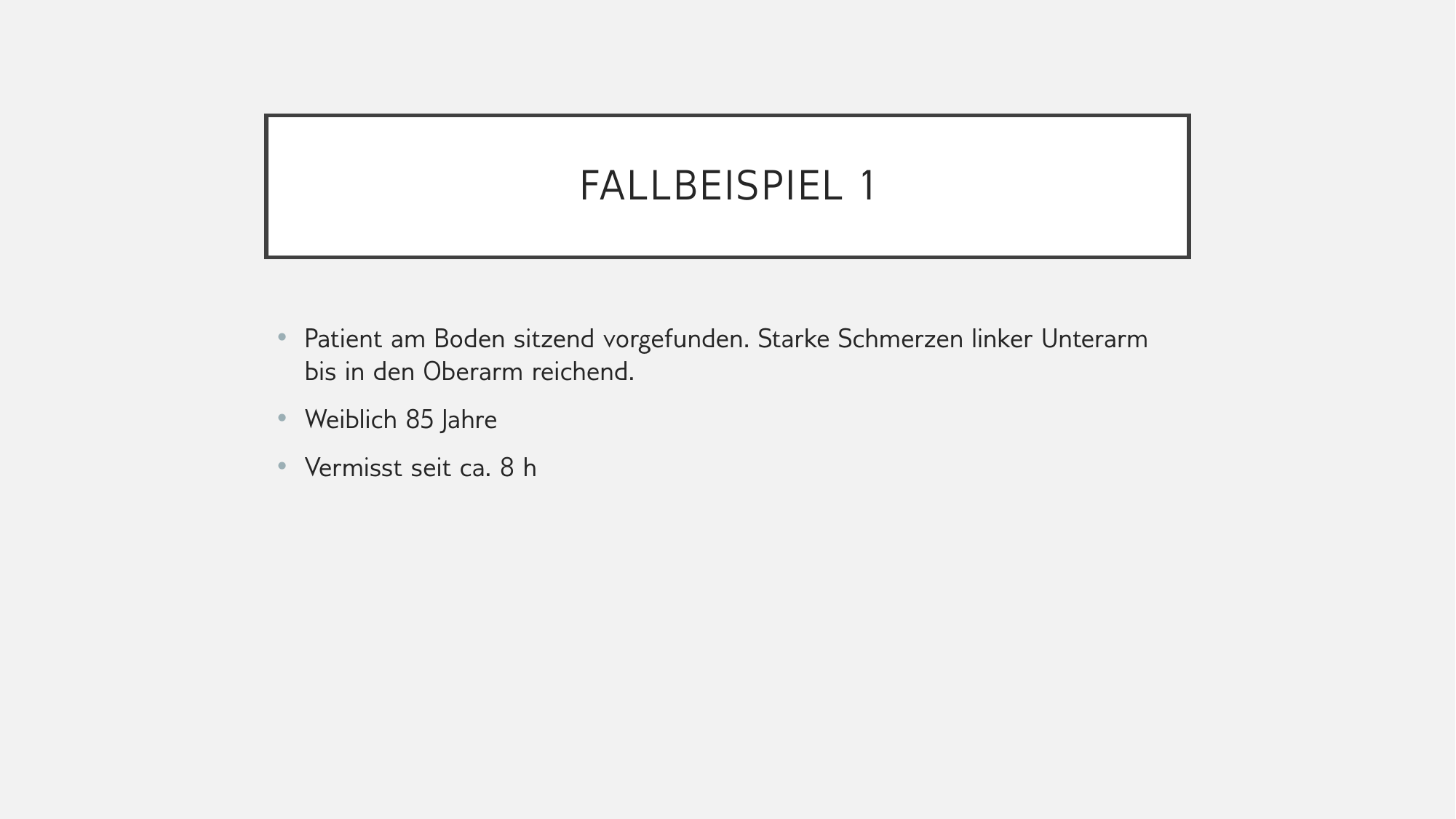

# Fallbeispiel 1
Patient am Boden sitzend vorgefunden. Starke Schmerzen linker Unterarm bis in den Oberarm reichend.
Weiblich 85 Jahre
Vermisst seit ca. 8 h